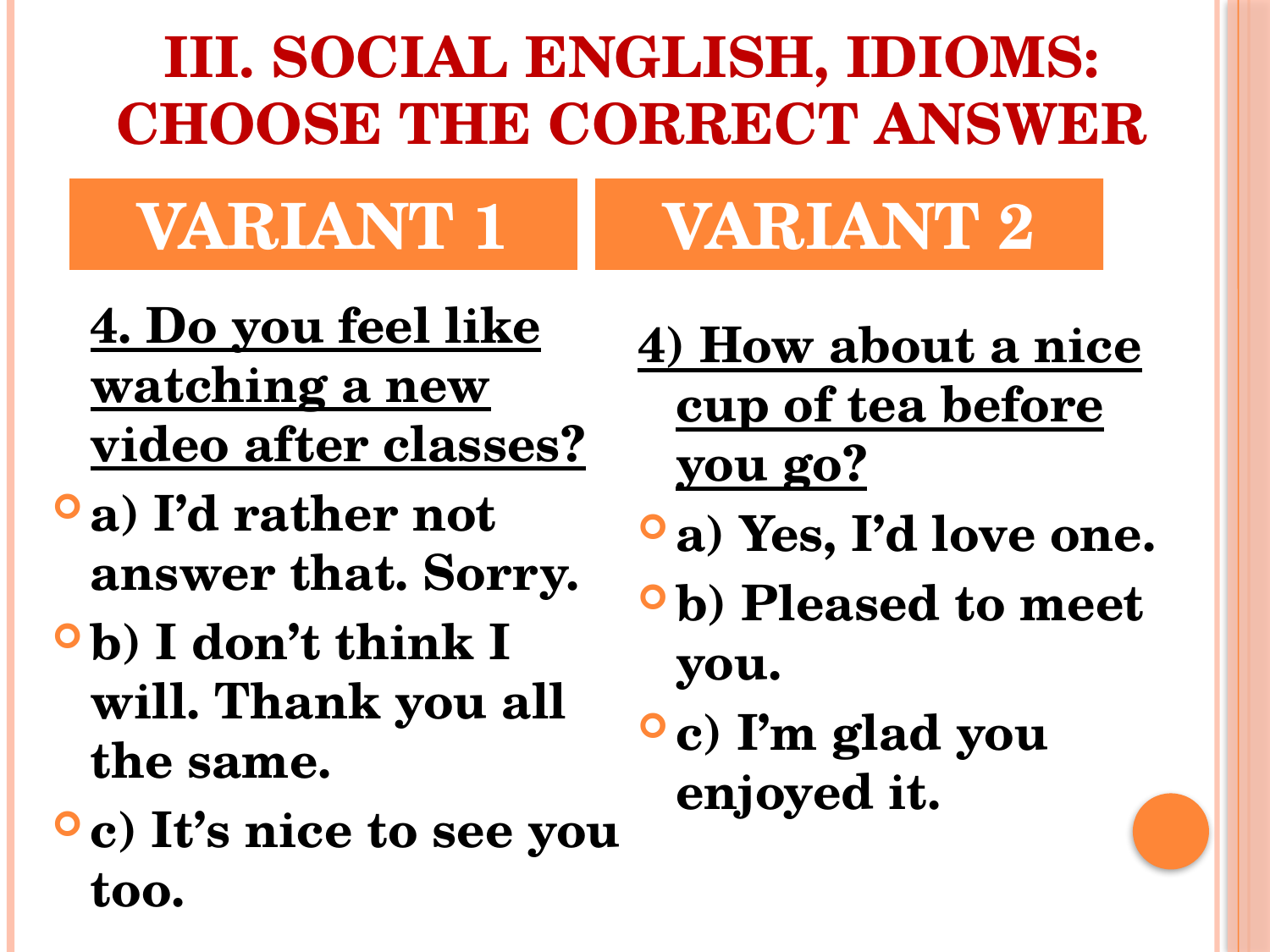

# III. Social English, idioms: Choose the correct answer
VARIANT 1
VARIANT 2
	4. Do you feel like watching a new video after classes?
a) I’d rather not answer that. Sorry.
b) I don’t think I will. Thank you all the same.
c) It’s nice to see you too.
4) How about a nice cup of tea before you go?
a) Yes, I’d love one.
b) Pleased to meet you.
c) I’m glad you enjoyed it.